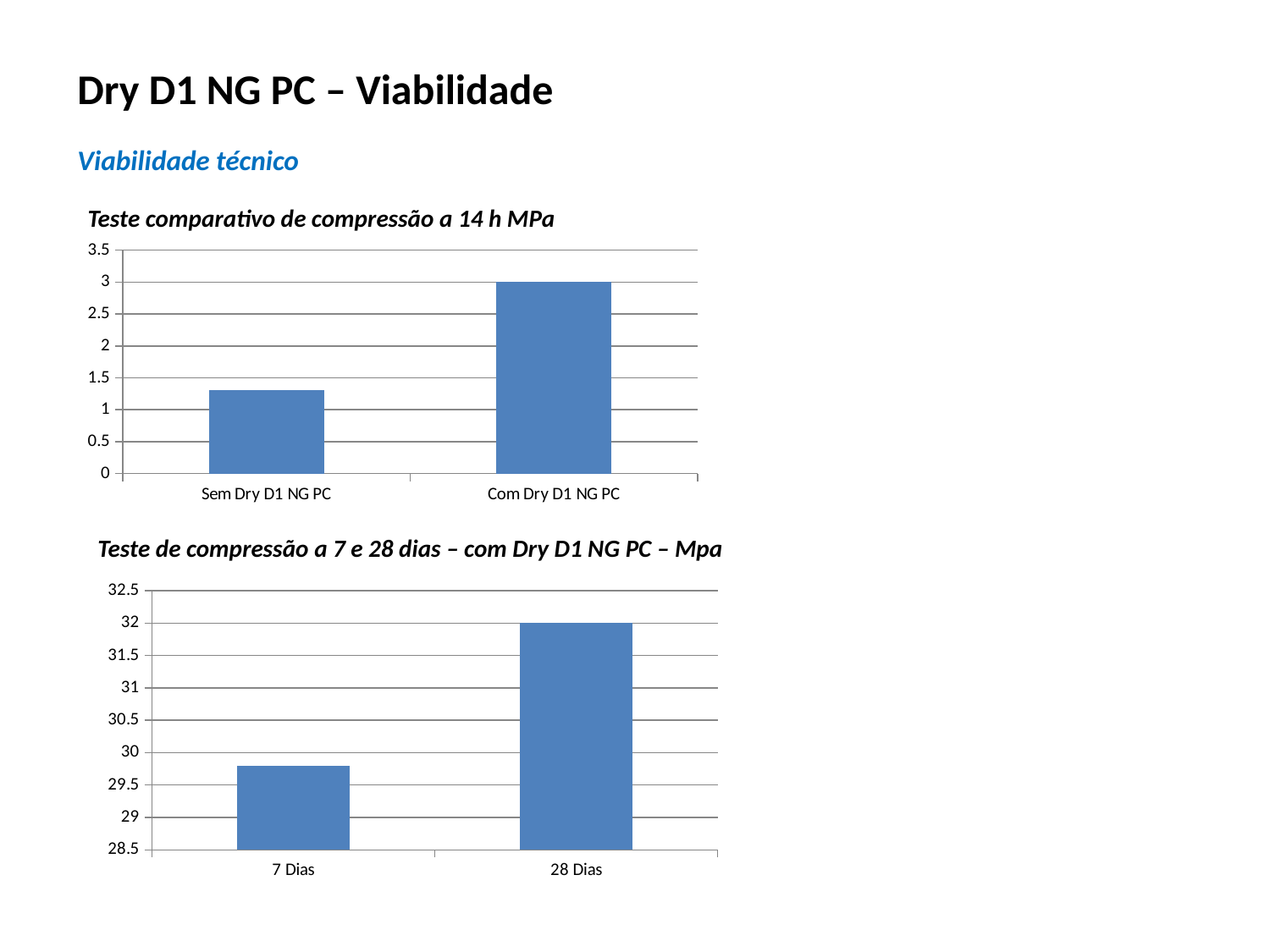

Dry D1 NG PC – Viabilidade
Viabilidade técnico
Teste comparativo de compressão a 14 h MPa

### Chart

| Category |  |
|---|---|
| Sem Dry D1 NG PC | 1.31 |
| Com Dry D1 NG PC | 3.0 |
Teste de compressão a 7 e 28 dias – com Dry D1 NG PC – Mpa

### Chart

| Category |  |
|---|---|
| 7 Dias | 29.8 |
| 28 Dias | 32.0 |